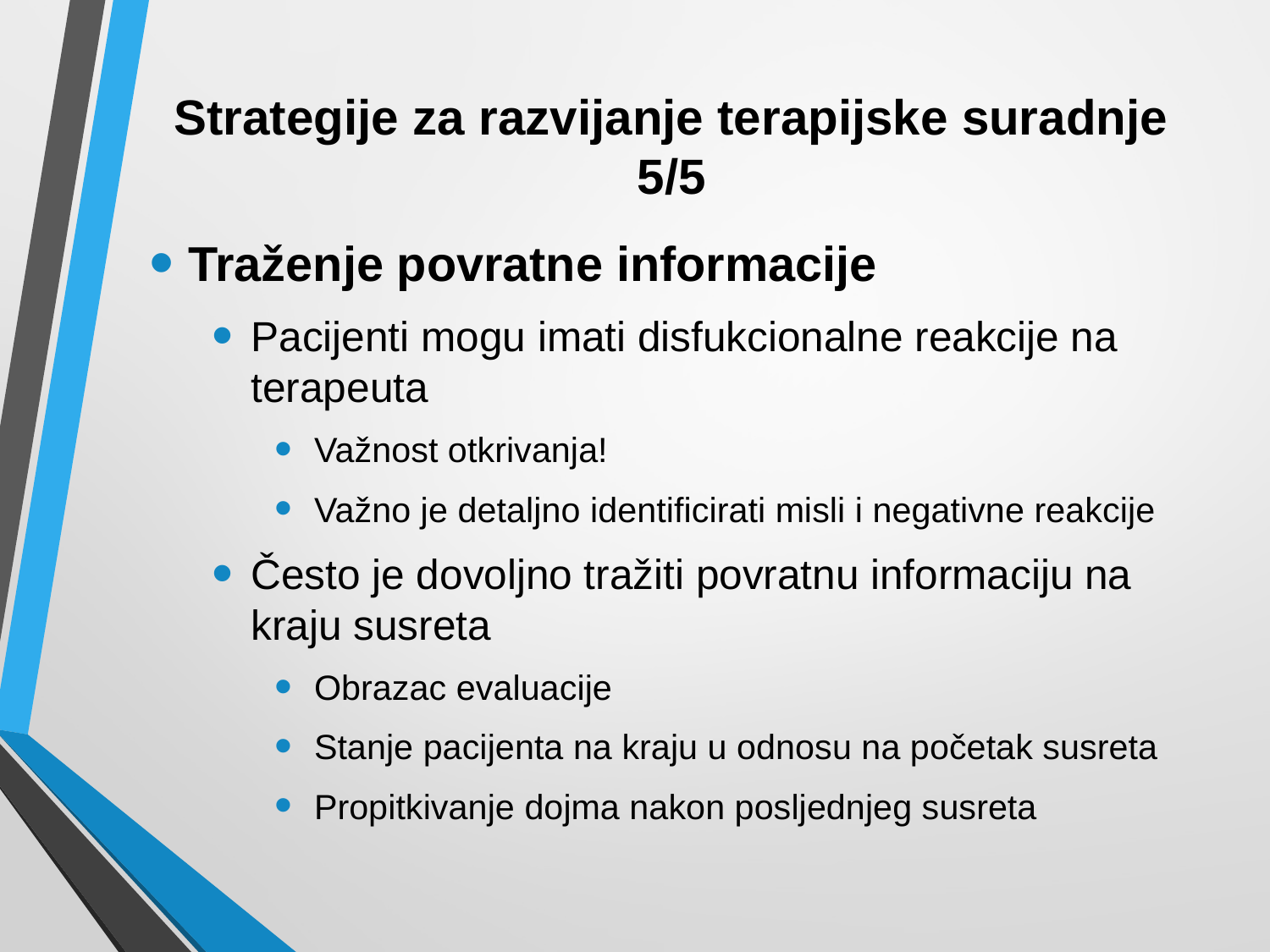

# Strategije za razvijanje terapijske suradnje 5/5
Traženje povratne informacije
Pacijenti mogu imati disfukcionalne reakcije na terapeuta
Važnost otkrivanja!
Važno je detaljno identificirati misli i negativne reakcije
Često je dovoljno tražiti povratnu informaciju na kraju susreta
Obrazac evaluacije
Stanje pacijenta na kraju u odnosu na početak susreta
Propitkivanje dojma nakon posljednjeg susreta